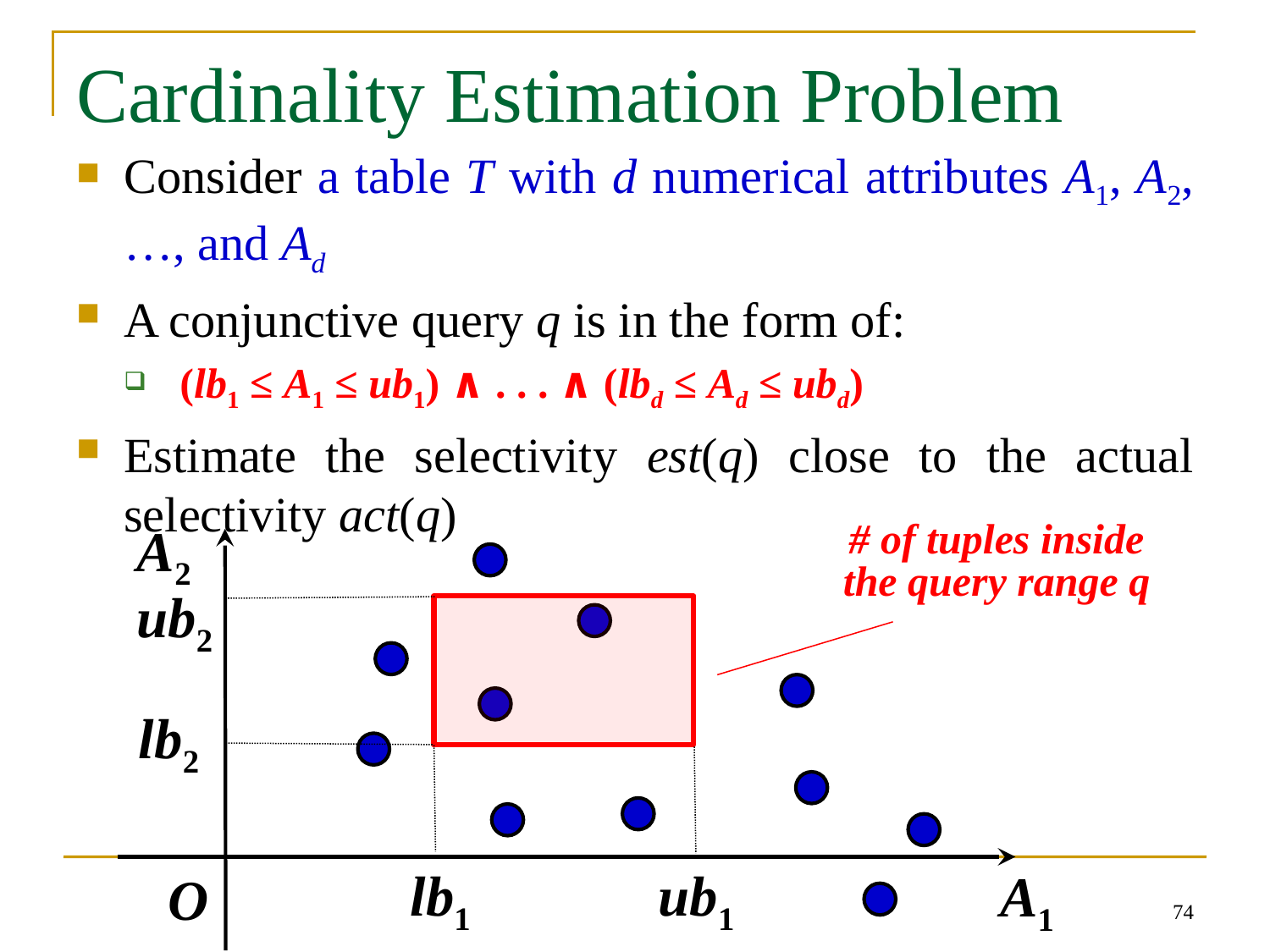

# Cardinality Estimation Problem
Consider a table T with d numerical attributes A1, A2, …, and Ad
A conjunctive query q is in the form of:
 (lb1 ≤ A1 ≤ ub1) ∧ . . . ∧ (lbd ≤ Ad ≤ ubd)
Estimate the selectivity est(q) close to the actual selectivity act(q)
A2
# of tuples inside the query range q

ub2

lb2

ub1
lb1
A1
O
74